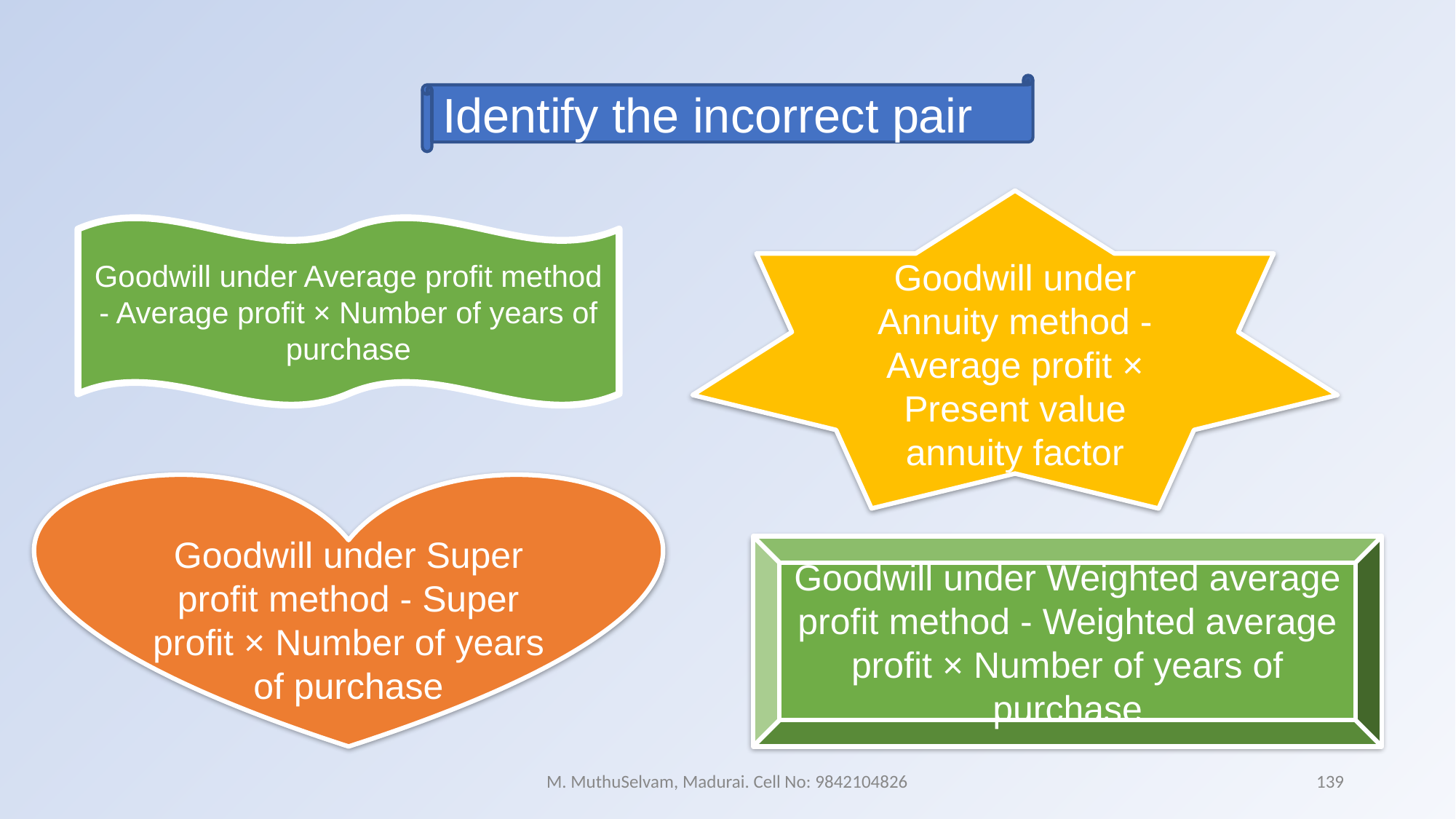

Identify the incorrect pair

Goodwill under Annuity method - Average profit × Present value annuity factor
Goodwill under Average profit method - Average profit × Number of years of purchase

Goodwill under Super profit method - Super profit × Number of years of purchase
Goodwill under Weighted average profit method - Weighted average profit × Number of years of purchase
M. MuthuSelvam, Madurai. Cell No: 9842104826
139